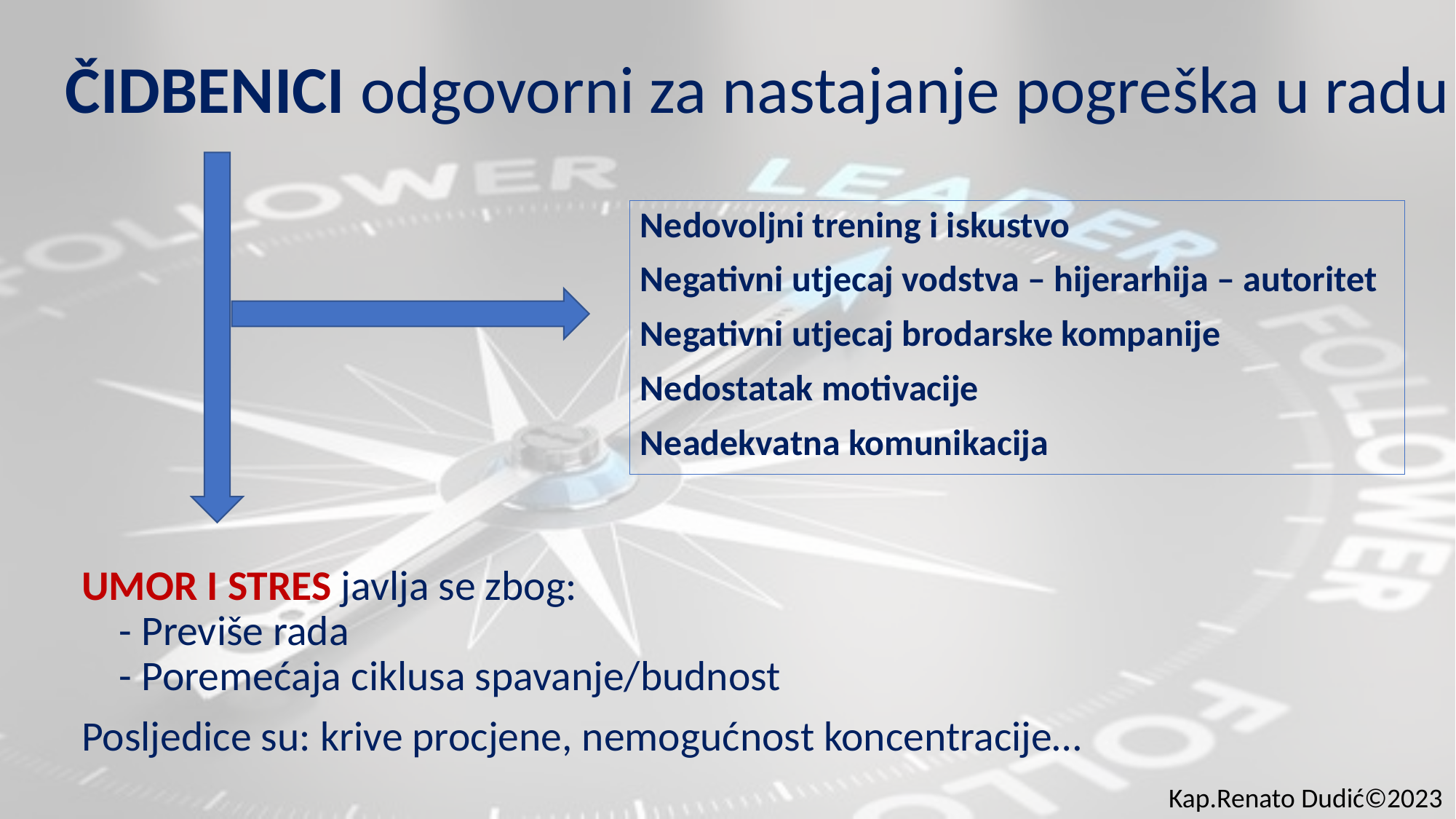

ČIDBENICI odgovorni za nastajanje pogreška u radu

Nedovoljni trening i iskustvo
Negativni utjecaj vodstva – hijerarhija – autoritet
Negativni utjecaj brodarske kompanije
Nedostatak motivacije
Neadekvatna komunikacija

   UMOR I STRES javlja se zbog:
       - Previše rada
       - Poremećaja ciklusa spavanje/budnost
   Posljedice su: krive procjene, nemogućnost koncentracije…
Kap.Renato Dudić©2023